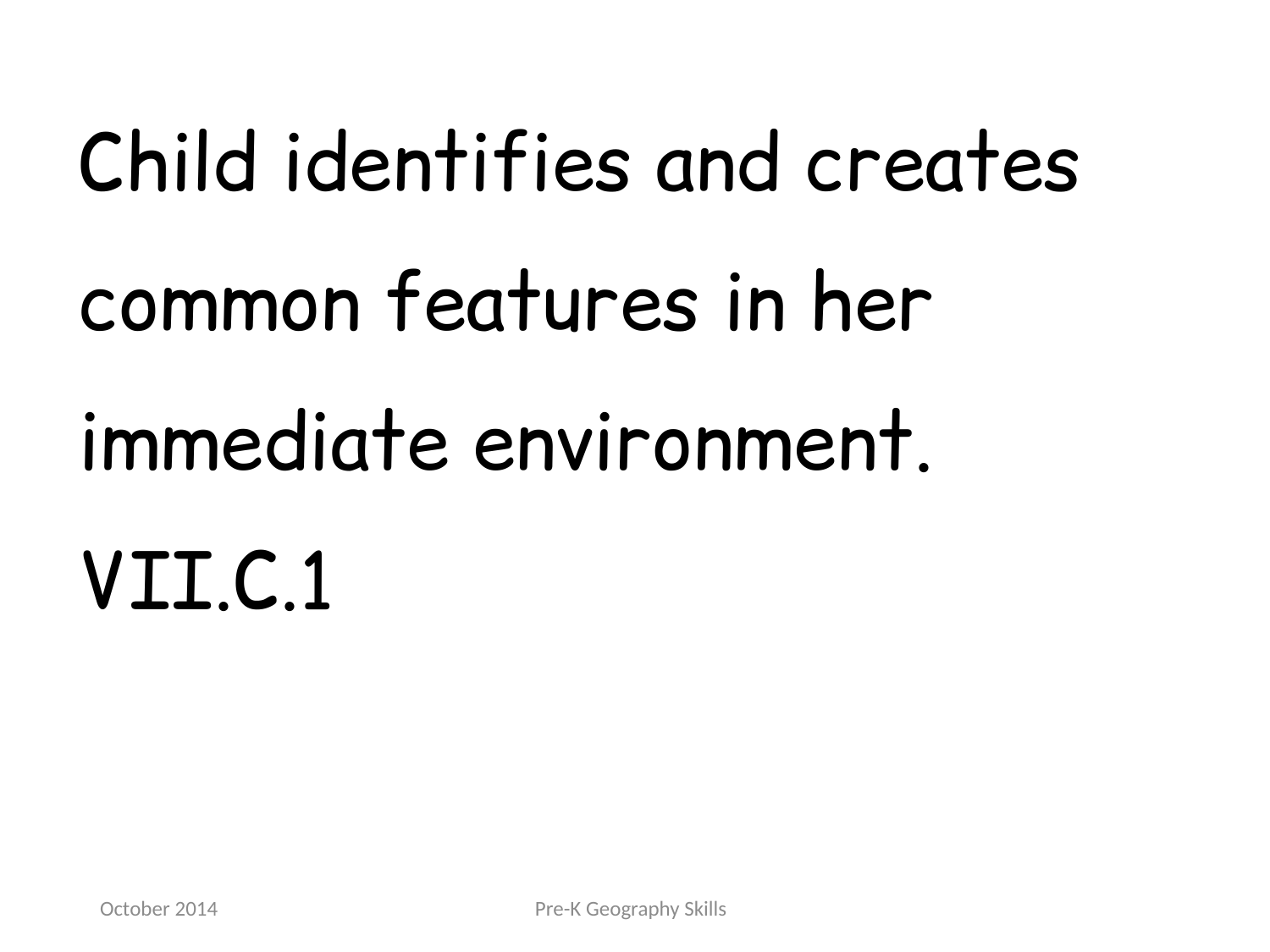

Child identifies and creates common features in her immediate environment. VII.C.1

October 2014
Pre-K Geography Skills